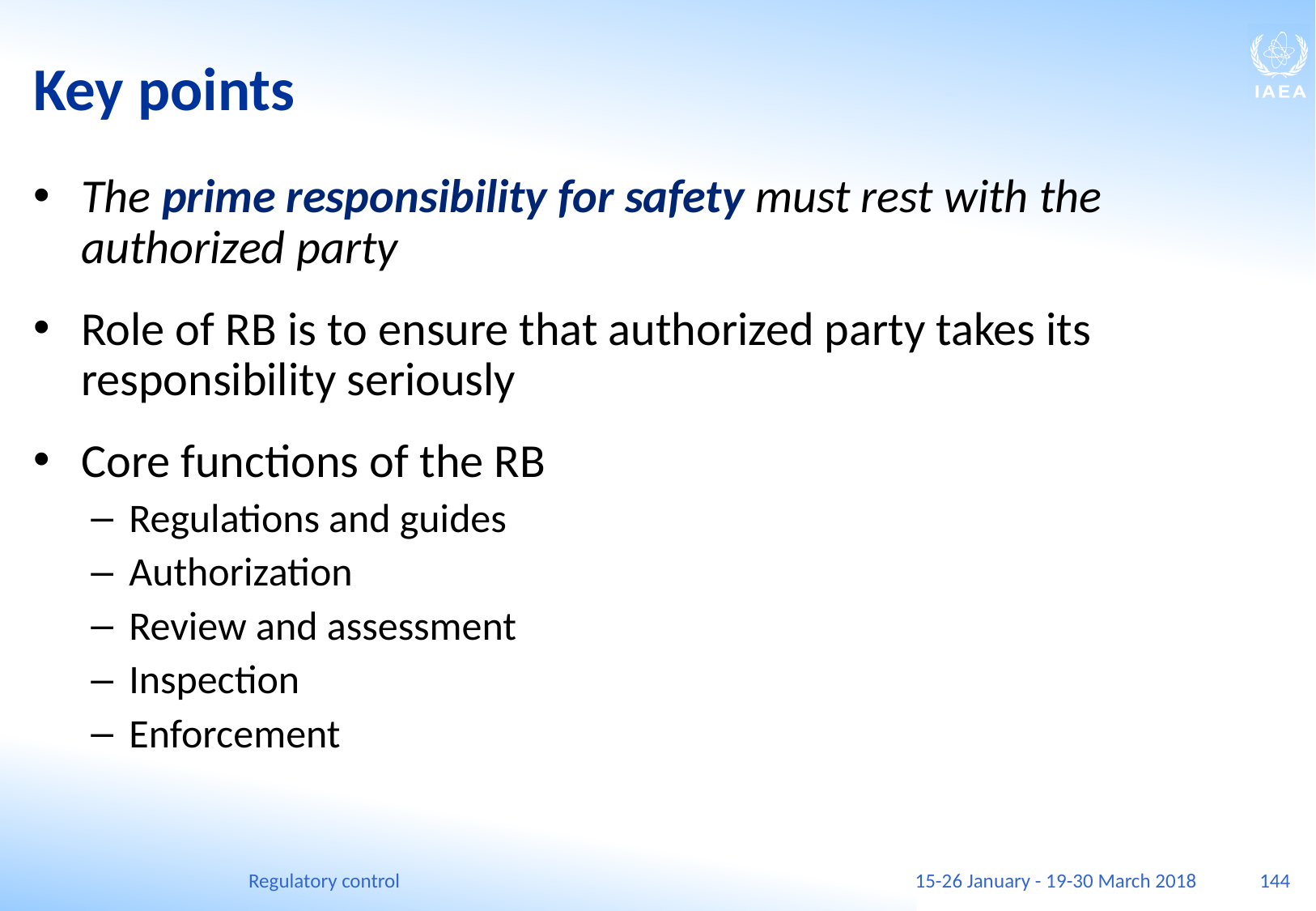

# Key points
The prime responsibility for safety must rest with the authorized party
Role of RB is to ensure that authorized party takes its responsibility seriously
Core functions of the RB
Regulations and guides
Authorization
Review and assessment
Inspection
Enforcement
Regulatory control
15-26 January - 19-30 March 2018
144